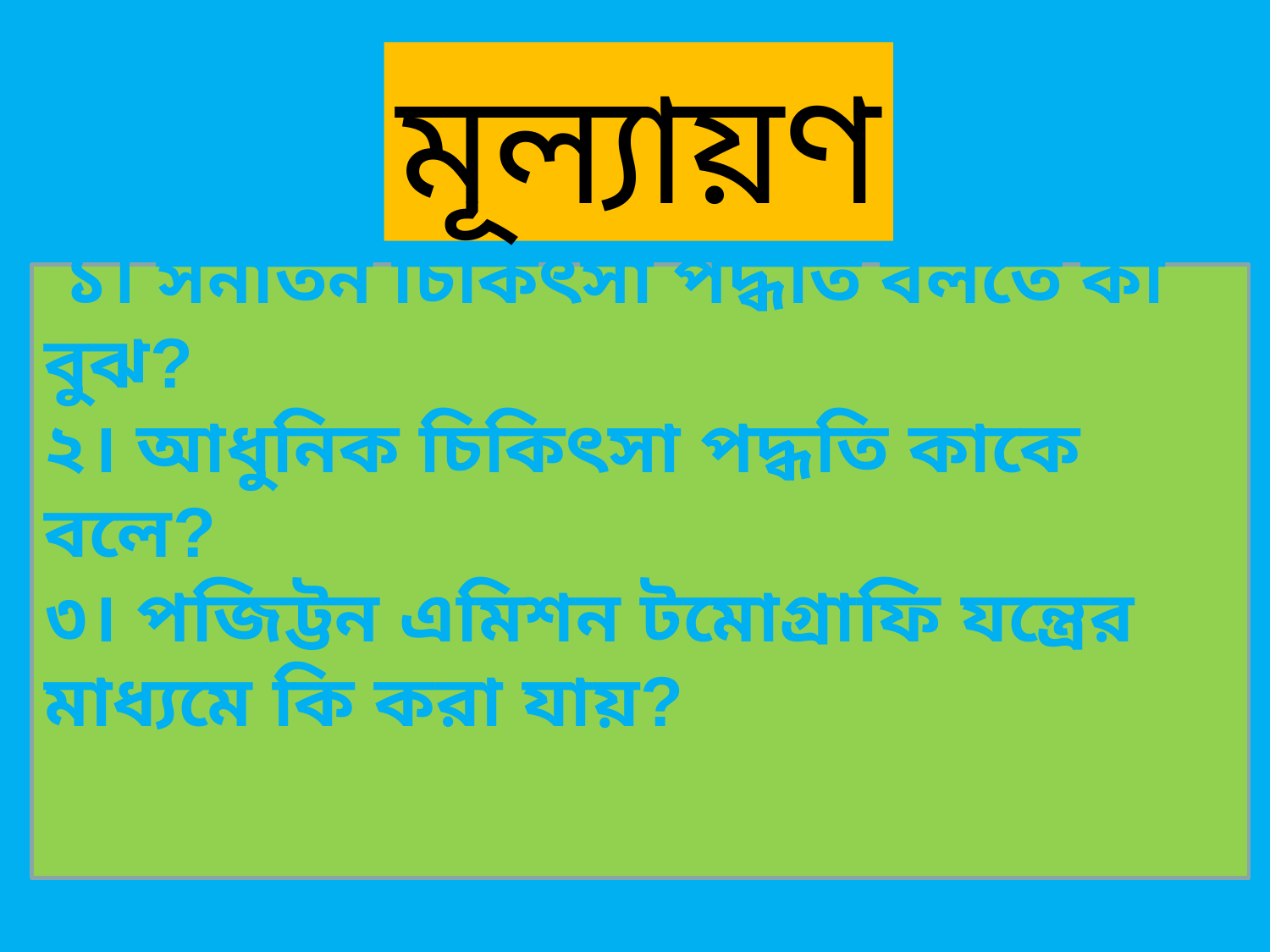

মূল্যায়ণ
 ১। সনাতন চিকিৎসা পদ্ধতি বলতে কী বুঝ?
২। আধুনিক চিকিৎসা পদ্ধতি কাকে বলে?
৩। পজিট্টন এমিশন টমোগ্রাফি যন্ত্রের মাধ্যমে কি করা যায়?